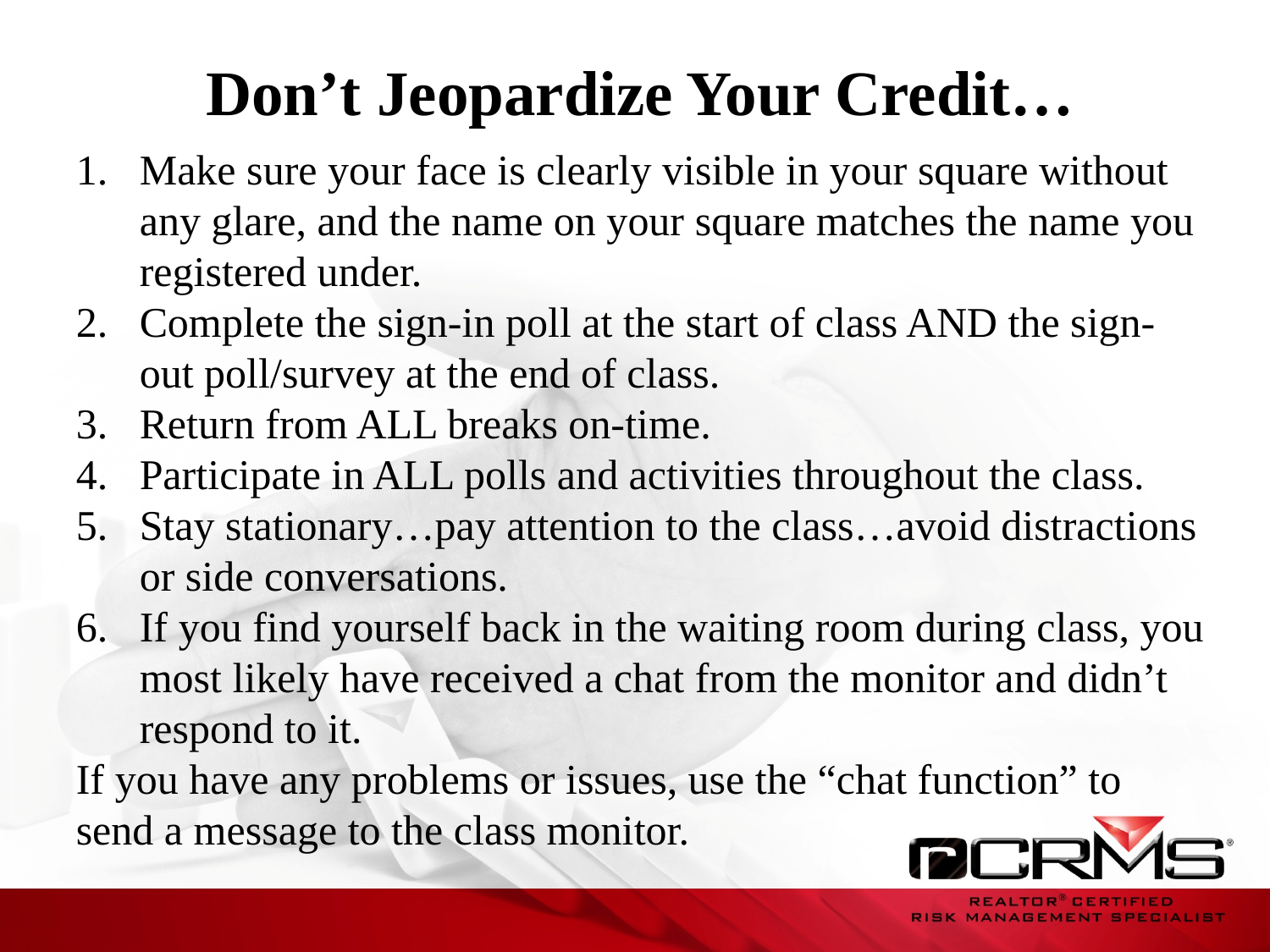

Don’t Jeopardize Your Credit…
Make sure your face is clearly visible in your square without any glare, and the name on your square matches the name you registered under.
Complete the sign-in poll at the start of class AND the sign-out poll/survey at the end of class.
Return from ALL breaks on-time.
Participate in ALL polls and activities throughout the class.
Stay stationary…pay attention to the class…avoid distractions or side conversations.
If you find yourself back in the waiting room during class, you most likely have received a chat from the monitor and didn’t respond to it.
If you have any problems or issues, use the “chat function” to send a message to the class monitor.